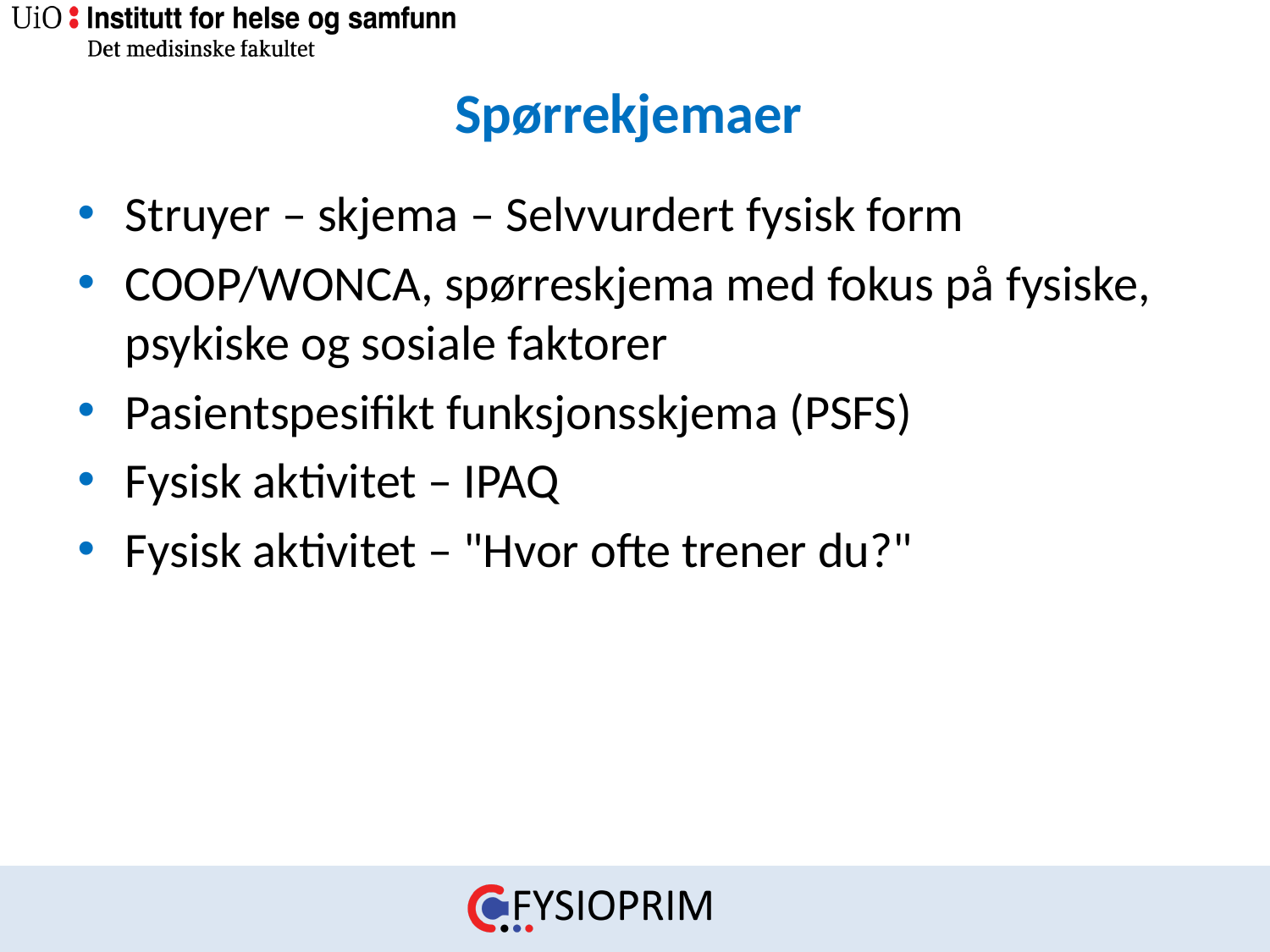

# Spørrekjemaer
Struyer – skjema – Selvvurdert fysisk form
COOP/WONCA, spørreskjema med fokus på fysiske, psykiske og sosiale faktorer
Pasientspesifikt funksjonsskjema (PSFS)
Fysisk aktivitet – IPAQ
Fysisk aktivitet – "Hvor ofte trener du?"